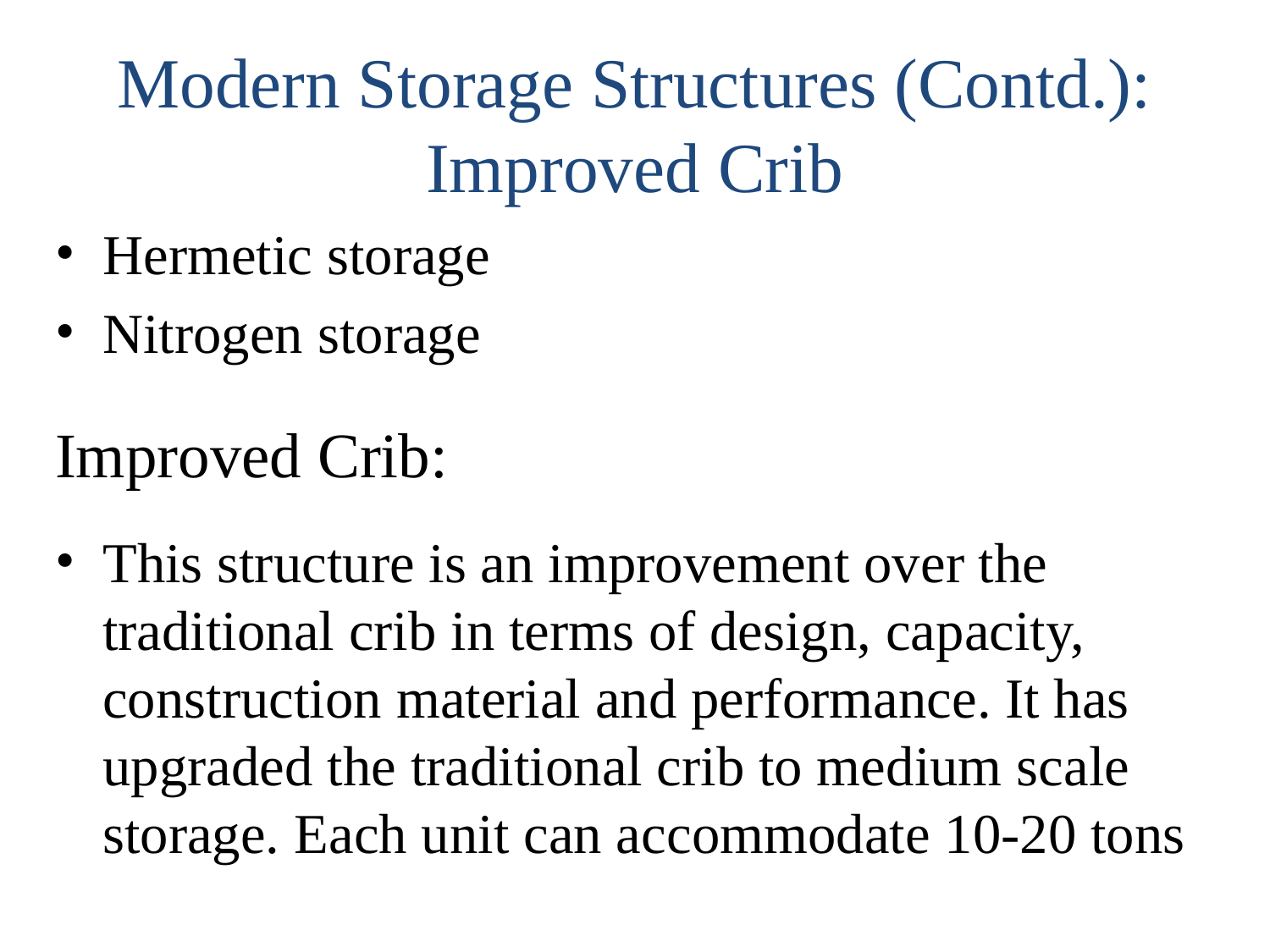

# Modern Storage Structures (Contd.): Improved Crib
Hermetic storage
Nitrogen storage

Improved Crib:

This structure is an improvement over the traditional crib in terms of design, capacity, construction material and performance. It has upgraded the traditional crib to medium scale storage. Each unit can accommodate 10-20 tons